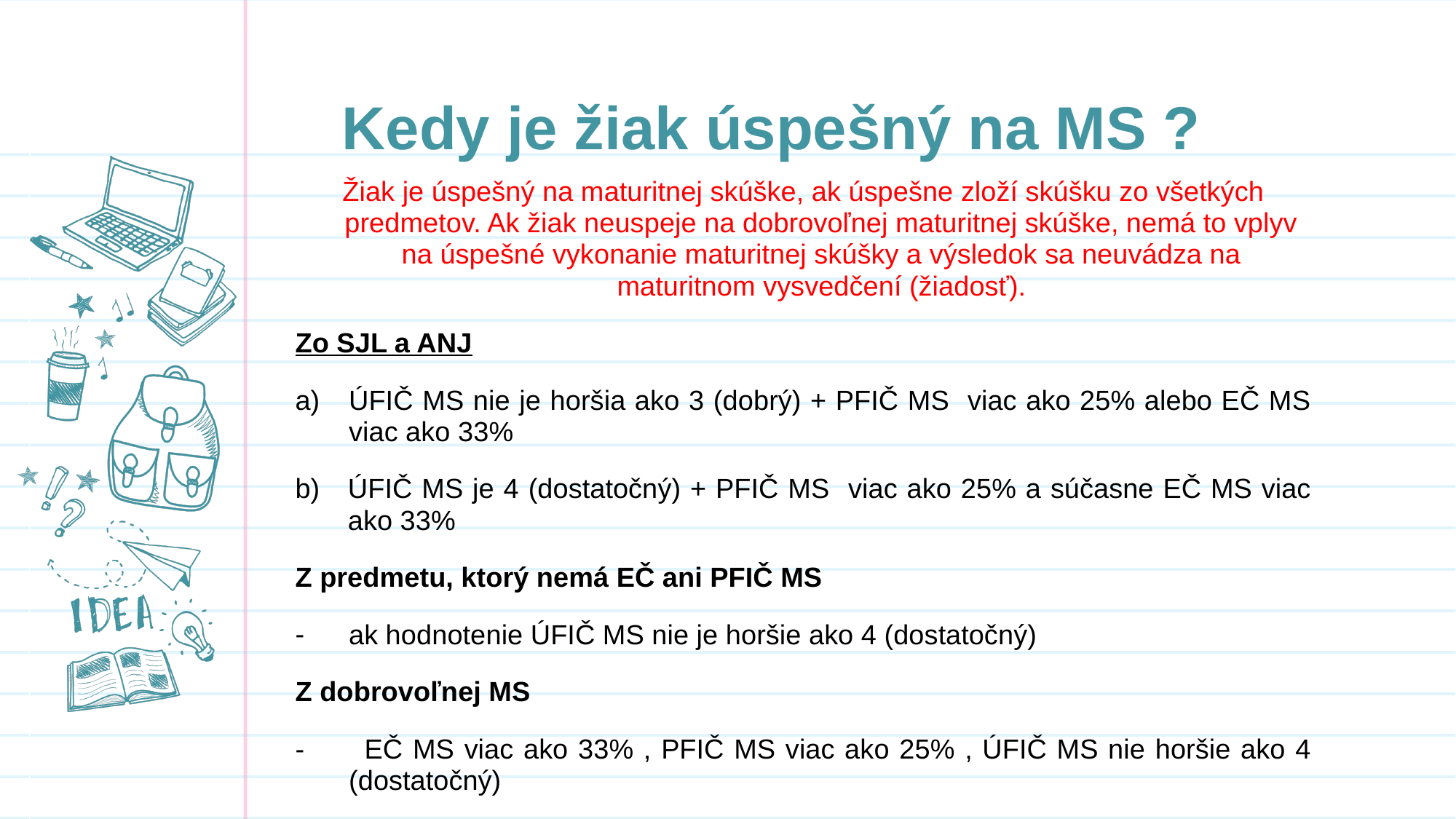

# Kedy je žiak úspešný na MS ?
Žiak je úspešný na maturitnej skúške, ak úspešne zloží skúšku zo všetkých predmetov. Ak žiak neuspeje na dobrovoľnej maturitnej skúške, nemá to vplyv na úspešné vykonanie maturitnej skúšky a výsledok sa neuvádza na maturitnom vysvedčení (žiadosť).
Zo SJL a ANJ
ÚFIČ MS nie je horšia ako 3 (dobrý) + PFIČ MS  viac ako 25% alebo EČ MS viac ako 33%
ÚFIČ MS je 4 (dostatočný) + PFIČ MS  viac ako 25% a súčasne EČ MS viac ako 33%
Z predmetu, ktorý nemá EČ ani PFIČ MS
ak hodnotenie ÚFIČ MS nie je horšie ako 4 (dostatočný)
Z dobrovoľnej MS
-      EČ MS viac ako 33% , PFIČ MS viac ako 25% , ÚFIČ MS nie horšie ako 4 (dostatočný)